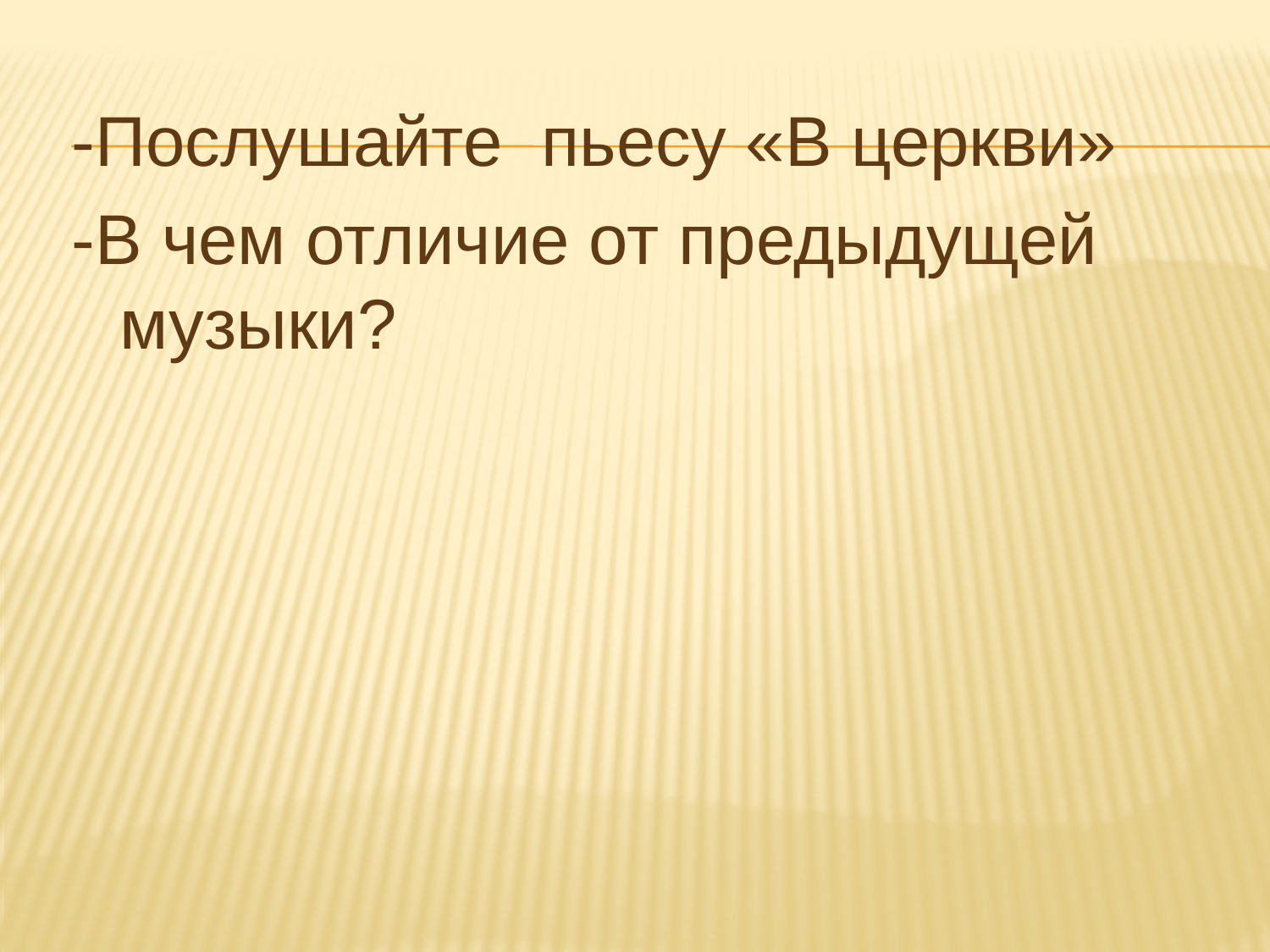

-Послушайте  пьесу «В церкви»
-В чем отличие от предыдущей музыки?